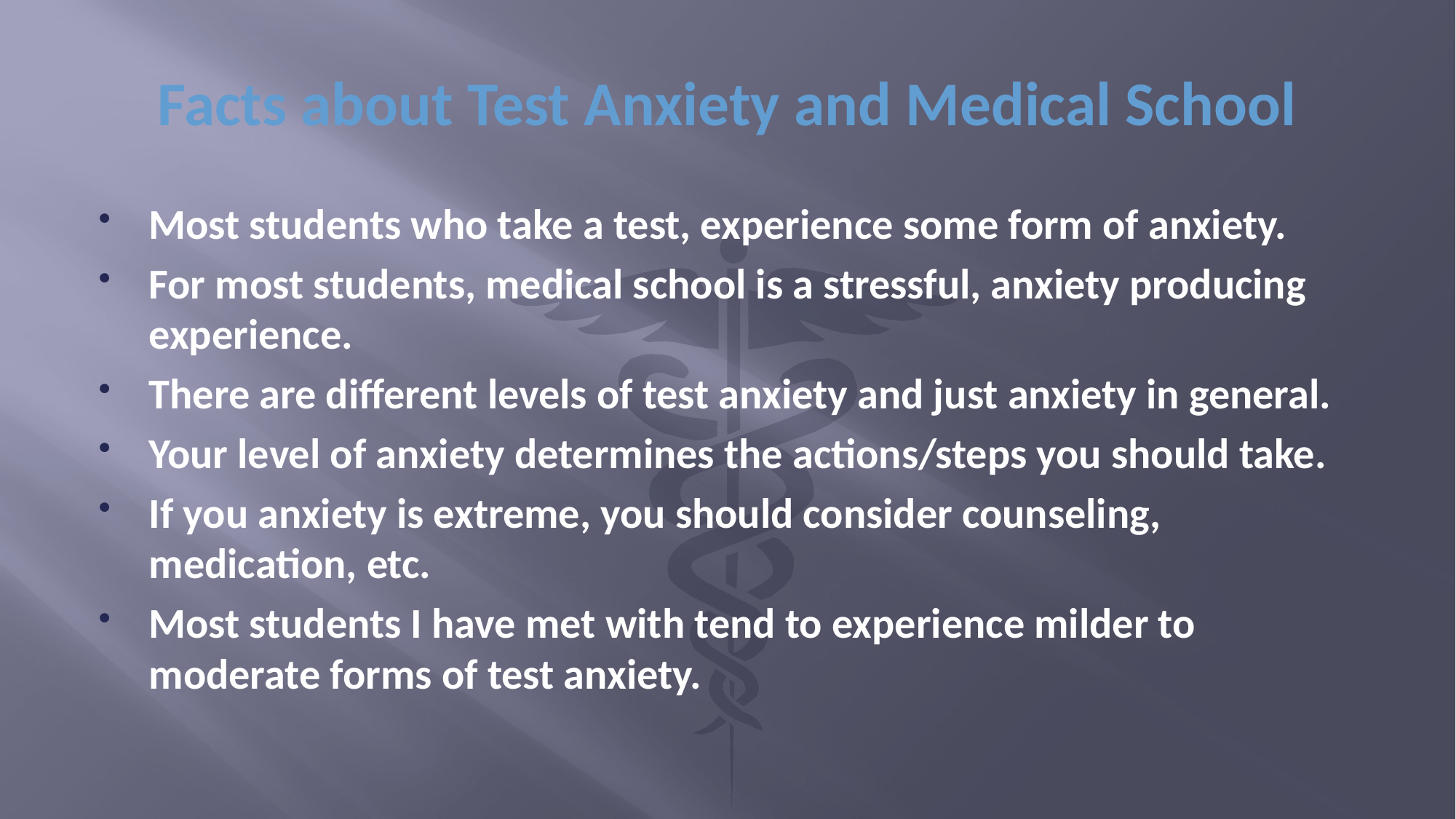

# Facts about Test Anxiety and Medical School
Most students who take a test, experience some form of anxiety.
For most students, medical school is a stressful, anxiety producing experience.
There are different levels of test anxiety and just anxiety in general.
Your level of anxiety determines the actions/steps you should take.
If you anxiety is extreme, you should consider counseling, medication, etc.
Most students I have met with tend to experience milder to moderate forms of test anxiety.